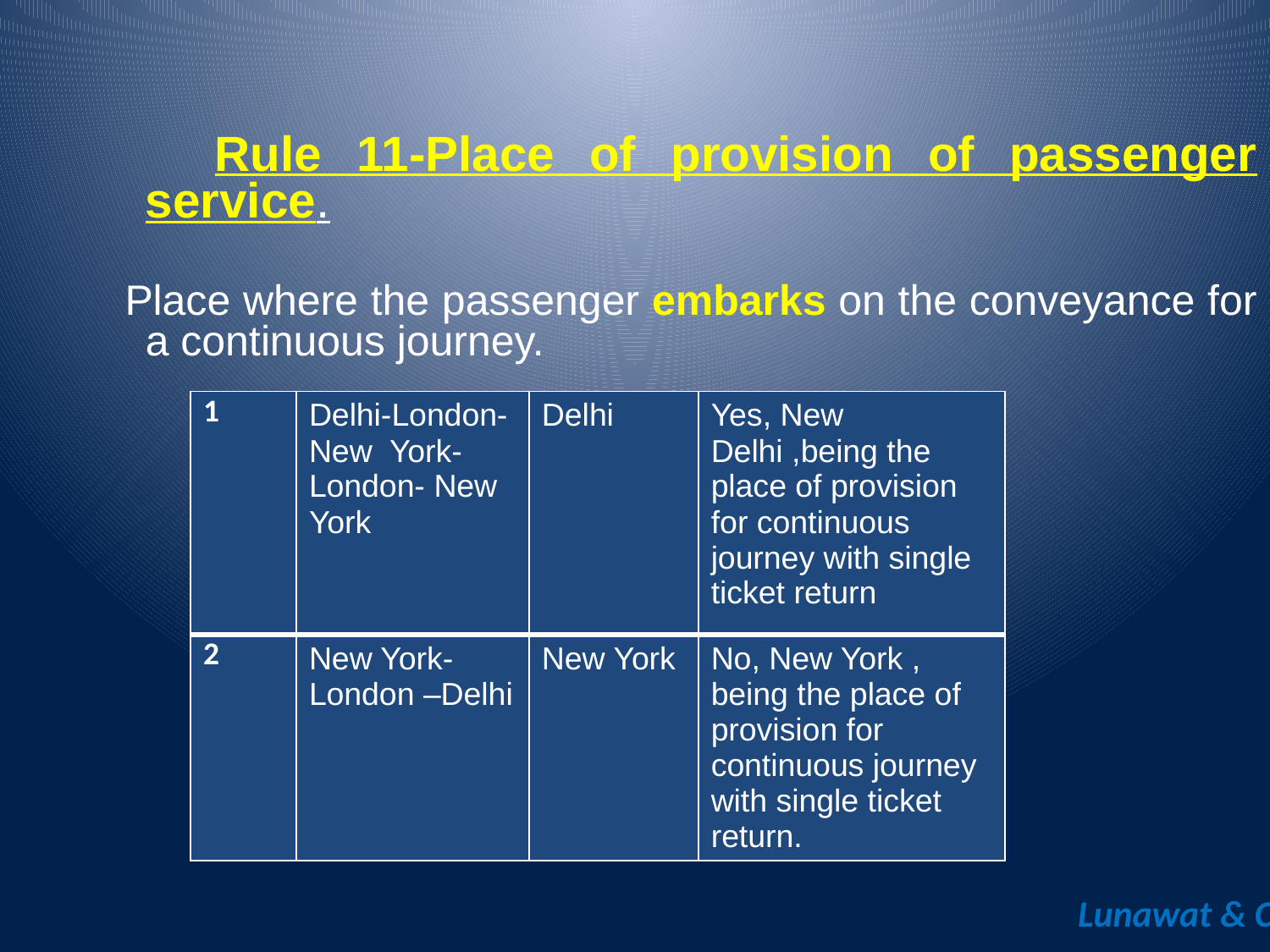

Rule 11-Place of provision of passenger service.

    Place where the passenger embarks on the conveyance for a continuous journey.

| 1 | Delhi-London-New York-London- New York | Delhi | Yes, New Delhi ,being the place of provision for continuous journey with single ticket return |
| --- | --- | --- | --- |
| 2 | New York-London –Delhi | New York | No, New York , being the place of provision for continuous journey with single ticket return. |